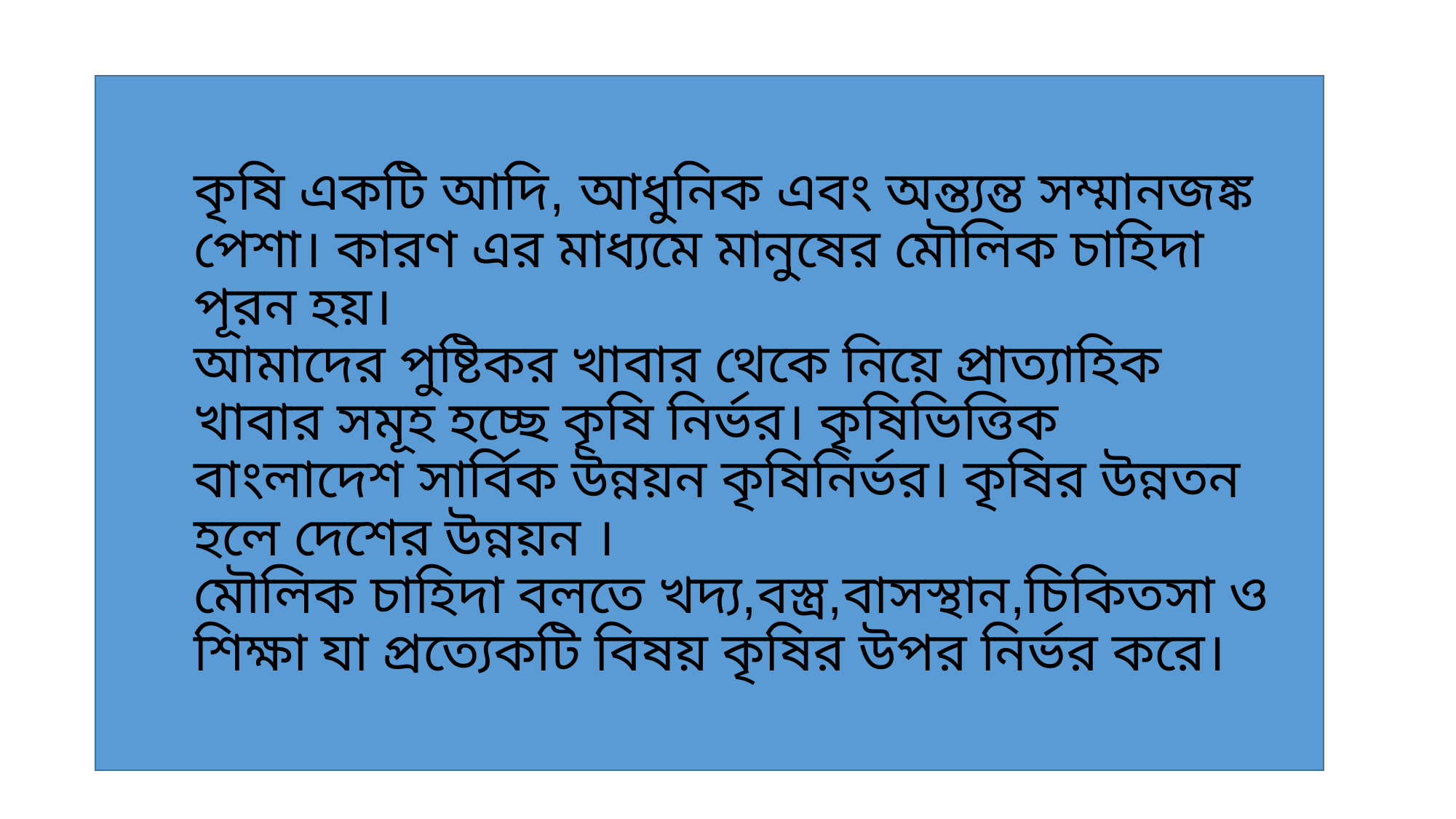

# কৃষি একটি আদি, আধুনিক এবং অন্ত্যন্ত সম্মানজঙ্ক পেশা। কারণ এর মাধ্যমে মানুষের মৌলিক চাহিদা পূরন হয়। আমাদের পুষ্টিকর খাবার থেকে নিয়ে প্রাত্যাহিক খাবার সমূহ হচ্ছে কৃষি নির্ভর। কৃষিভিত্তিক বাংলাদেশ সার্বিক উন্নয়ন কৃষিনির্ভর। কৃষির উন্নতন হলে দেশের উন্নয়ন । মৌলিক চাহিদা বলতে খদ্য,বস্ত্র,বাসস্থান,চিকিতসা ও শিক্ষা যা প্রত্যেকটি বিষয় কৃষির উপর নির্ভর করে।